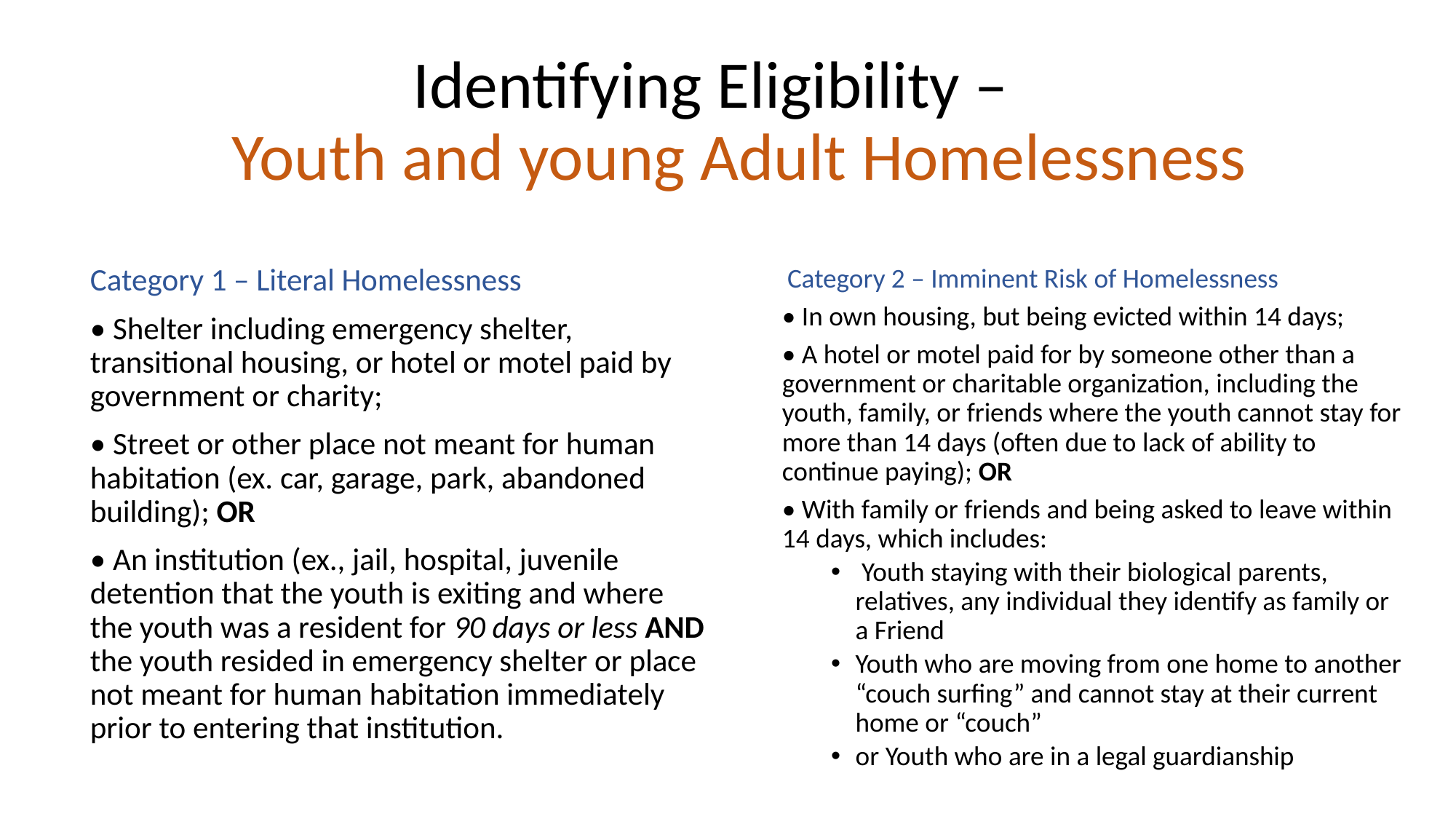

# Identifying Eligibility – Youth and young Adult Homelessness

Category 1 – Literal Homelessness
• Shelter including emergency shelter, transitional housing, or hotel or motel paid by government or charity;
• Street or other place not meant for human habitation (ex. car, garage, park, abandoned building); OR
• An institution (ex., jail, hospital, juvenile detention that the youth is exiting and where the youth was a resident for 90 days or less AND the youth resided in emergency shelter or place not meant for human habitation immediately prior to entering that institution.

 Category 2 – Imminent Risk of Homelessness
• In own housing, but being evicted within 14 days;
• A hotel or motel paid for by someone other than a government or charitable organization, including the youth, family, or friends where the youth cannot stay for more than 14 days (often due to lack of ability to continue paying); OR
• With family or friends and being asked to leave within 14 days, which includes:
 Youth staying with their biological parents, relatives, any individual they identify as family or a Friend
Youth who are moving from one home to another “couch surfing” and cannot stay at their current home or “couch”
or Youth who are in a legal guardianship